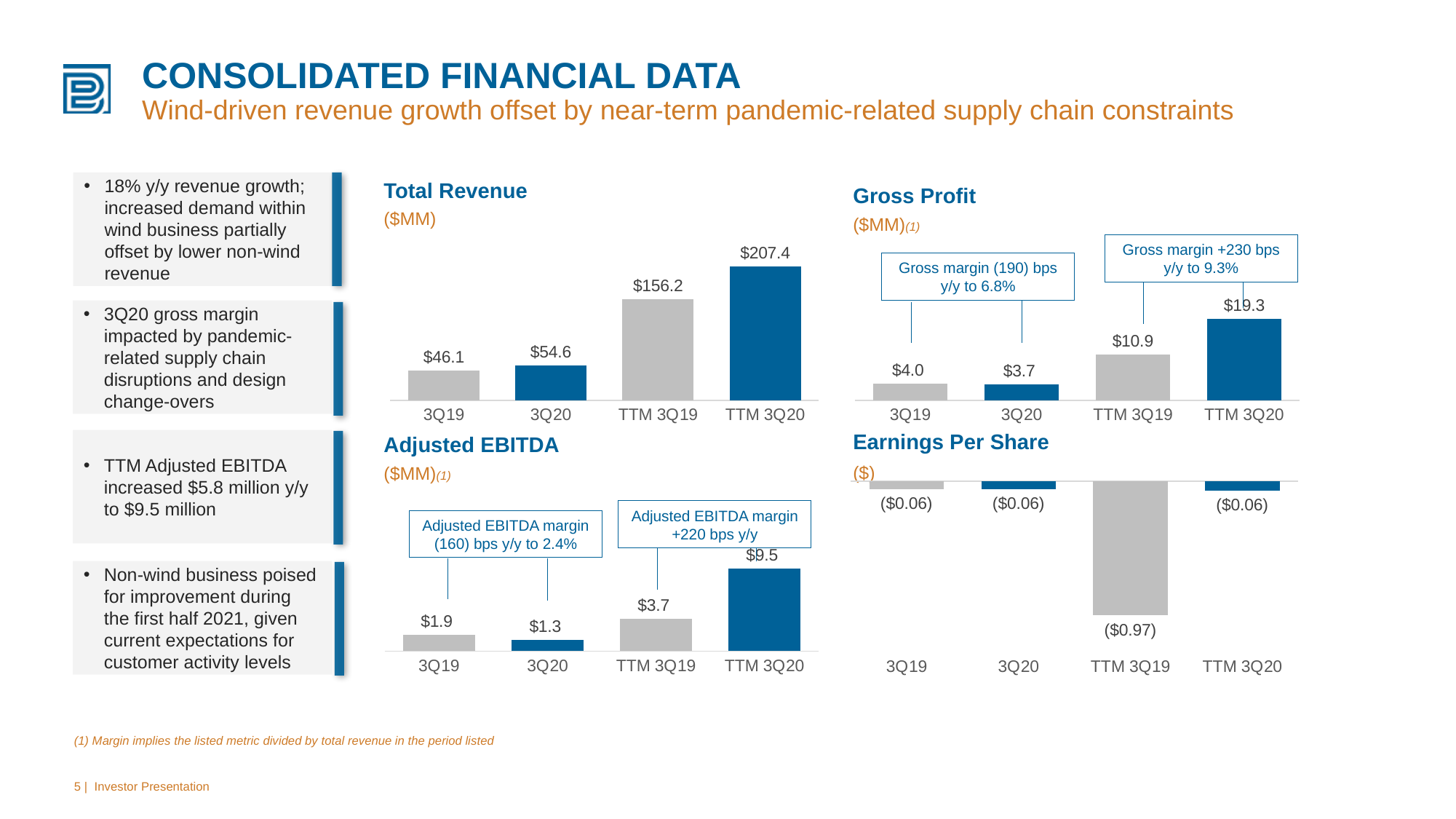

# CONSOLIDATED FINANCIAL DATA Wind-driven revenue growth offset by near-term pandemic-related supply chain constraints

18% y/y revenue growth; increased demand within wind business partially offset by lower non-wind revenue
Total Revenue
($MM)
Gross Profit
($MM)(1)

### Chart

| Category | Revenue ($MM) |
|---|---|
| 3Q19 | 46.138 |
| 3Q20 | 54.614 |
| TTM 3Q19 | 156.154 |
| TTM 3Q20 | 207.411 |
Gross margin +230 bps y/y to 9.3%
Gross margin (190) bps y/y to 6.8%

### Chart

| Category | Gross Profit ($MM) |
|---|---|
| 3Q19 | 3.9939999999999998 |
| 3Q20 | 3.7439999999999998 |
| TTM 3Q19 | 10.910999999999998 |
| TTM 3Q20 | 19.308999999999997 |
3Q20 gross margin impacted by pandemic-related supply chain disruptions and design change-overs

Earnings Per Share
($)
TTM Adjusted EBITDA increased $5.8 million y/y to $9.5 million

Adjusted EBITDA
($MM)(1)

### Chart

| Category | Earnings Per Share |
|---|---|
| 3Q19 | -0.055309189455530955 |
| 3Q20 | -0.05911300841930514 |
| TTM 3Q19 | -0.9775656782128637 |
| TTM 3Q20 | -0.0655371120429972 |
Adjusted EBITDA margin +220 bps y/y
Adjusted EBITDA margin (160) bps y/y to 2.4%

### Chart

| Category | Adjusted EBITDA ($MM) |
|---|---|
| 3Q19 | 1.8519999999999994 |
| 3Q20 | 1.3049999999999997 |
| TTM 3Q19 | 3.717999999999997 |
| TTM 3Q20 | 9.524999999999999 |
Non-wind business poised for improvement during the first half 2021, given current expectations for customer activity levels

(1) Margin implies the listed metric divided by total revenue in the period listed
5 |  Investor Presentation